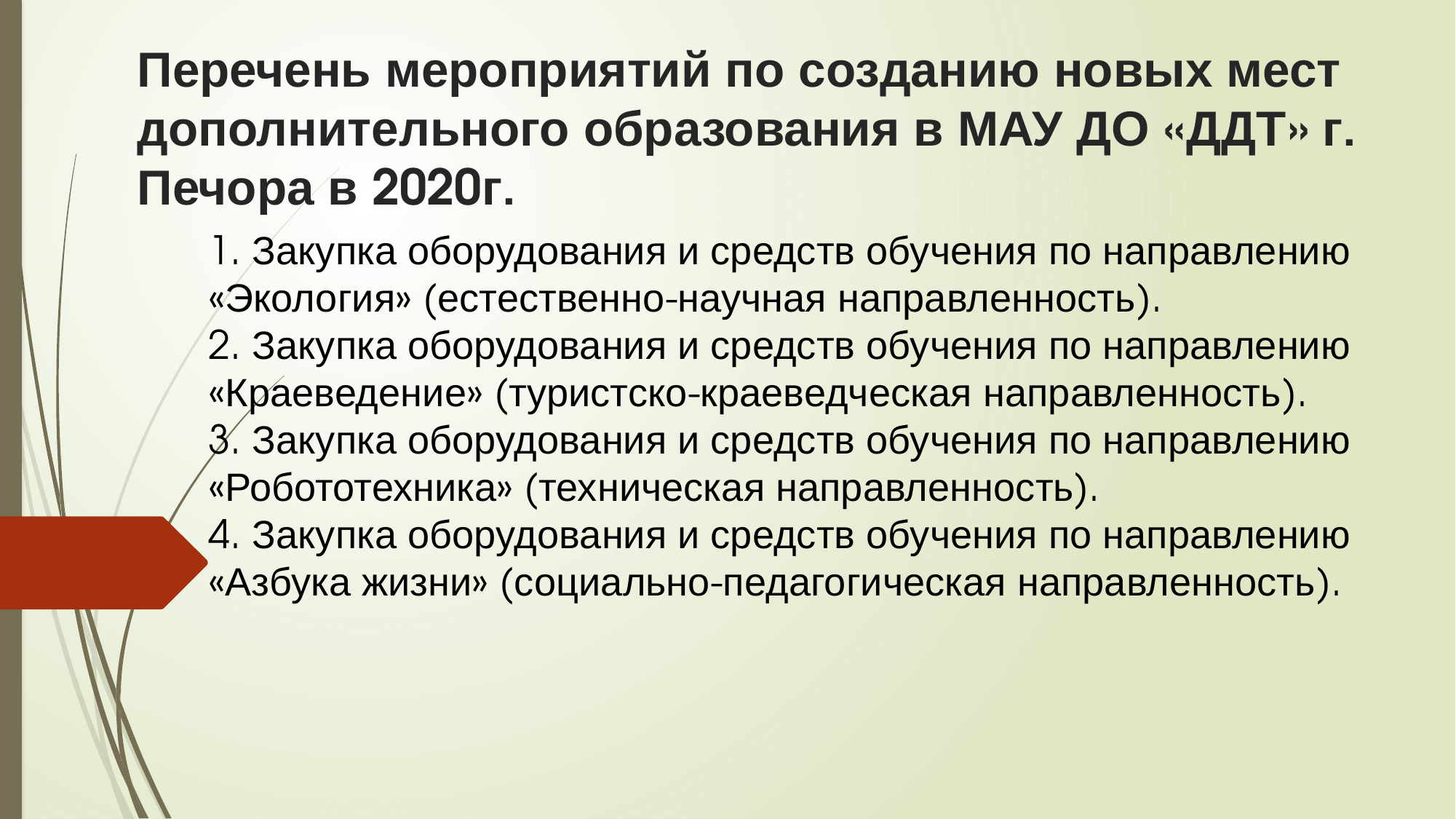

# Перечень мероприятий по созданию новых мест дополнительного образования в МАУ ДО «ДДТ» г. Печора в 2020г.
1. Закупка оборудования и средств обучения по направлению «Экология» (естественно-научная направленность).
2. Закупка оборудования и средств обучения по направлению «Краеведение» (туристско-краеведческая направленность).
3. Закупка оборудования и средств обучения по направлению «Робототехника» (техническая направленность).
4. Закупка оборудования и средств обучения по направлению «Азбука жизни» (социально-педагогическая направленность).